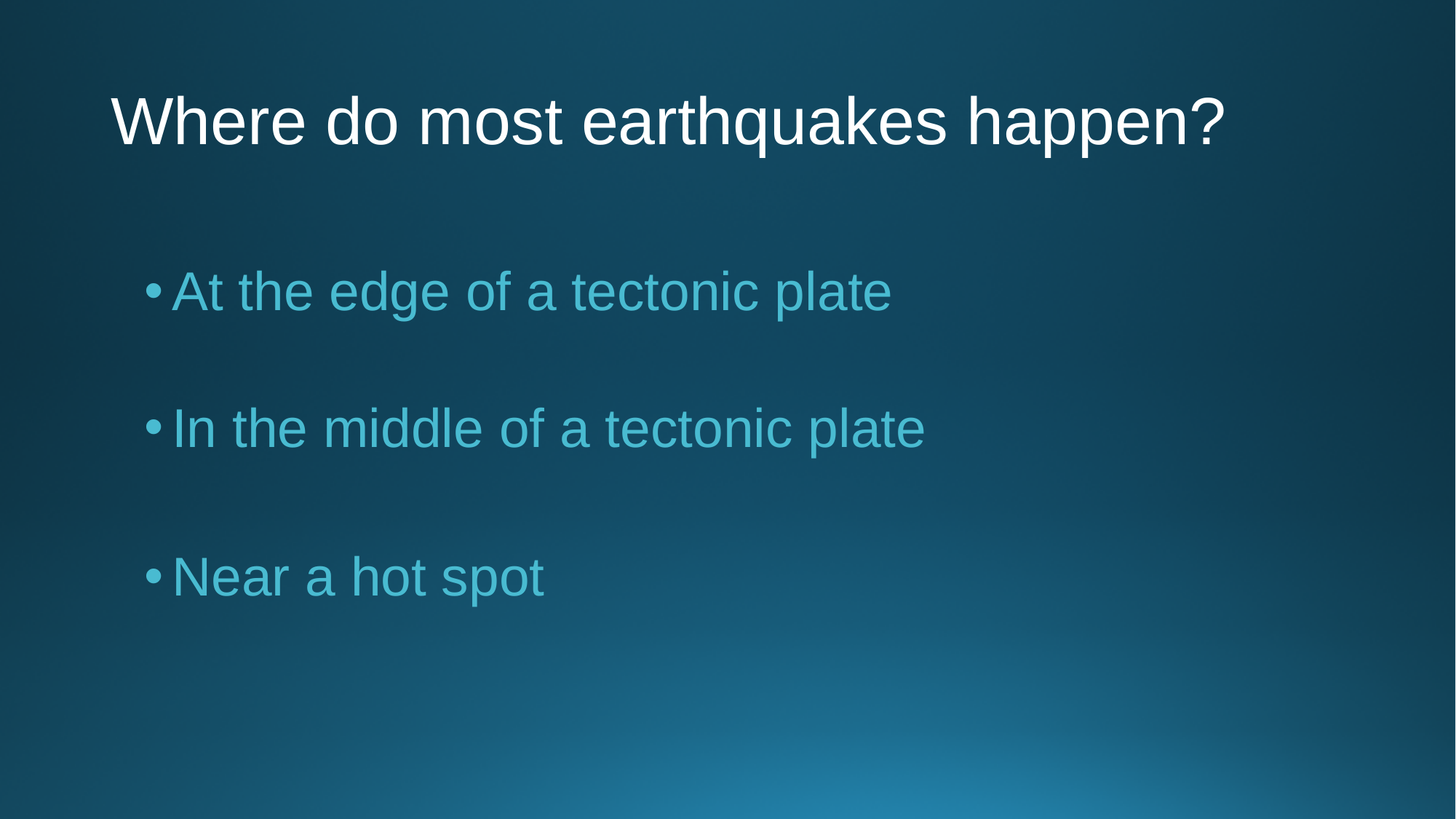

# Where do most earthquakes happen?
At the edge of a tectonic plate
In the middle of a tectonic plate
Near a hot spot